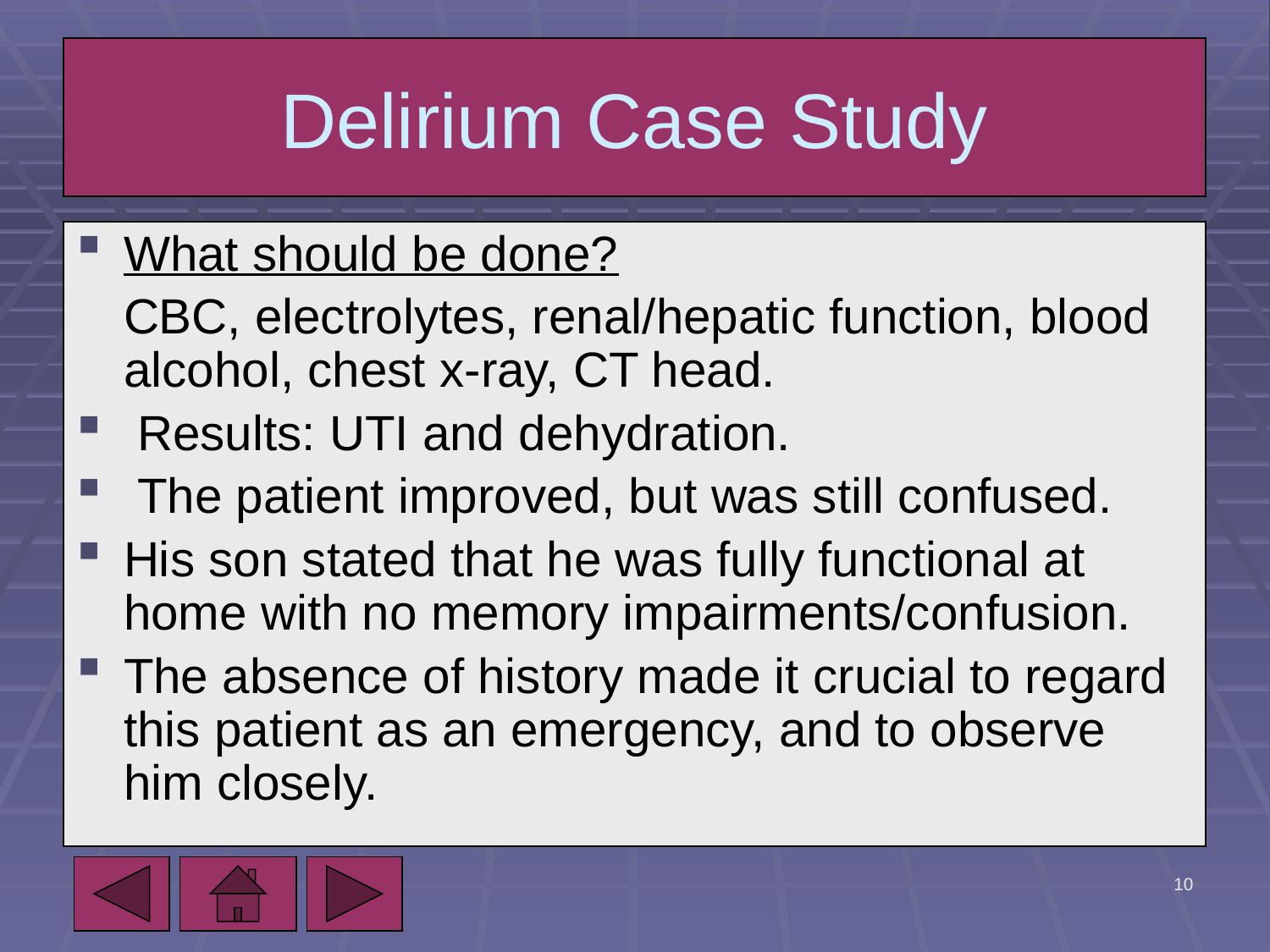

# Delirium Case Study
What should be done?
	CBC, electrolytes, renal/hepatic function, blood alcohol, chest x-ray, CT head.
 Results: UTI and dehydration.
 The patient improved, but was still confused.
His son stated that he was fully functional at home with no memory impairments/confusion.
The absence of history made it crucial to regard this patient as an emergency, and to observe him closely.

5/7/2010
10